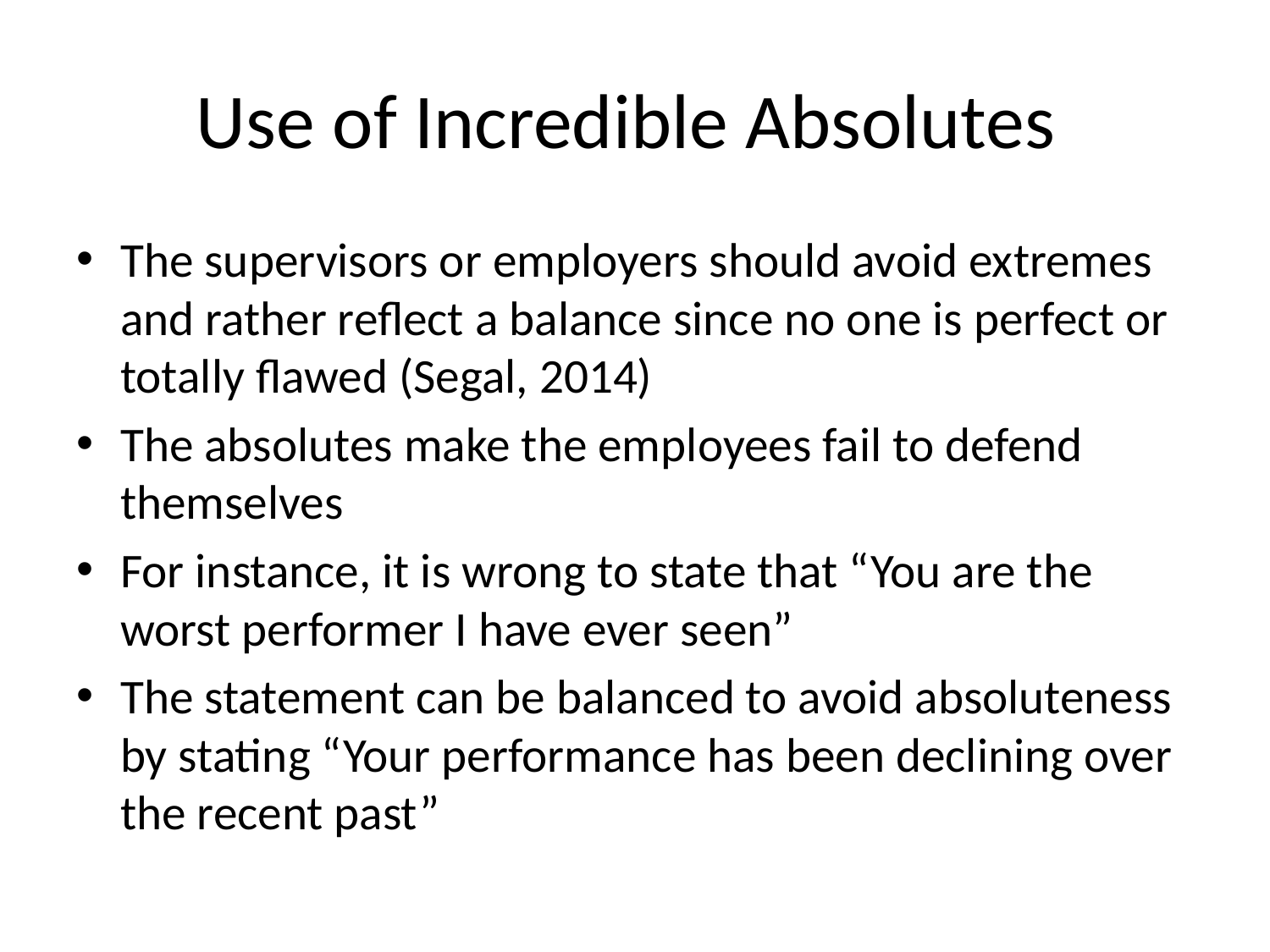

# Use of Incredible Absolutes
The supervisors or employers should avoid extremes and rather reflect a balance since no one is perfect or totally flawed (Segal, 2014)
The absolutes make the employees fail to defend themselves
For instance, it is wrong to state that “You are the worst performer I have ever seen”
The statement can be balanced to avoid absoluteness by stating “Your performance has been declining over the recent past”